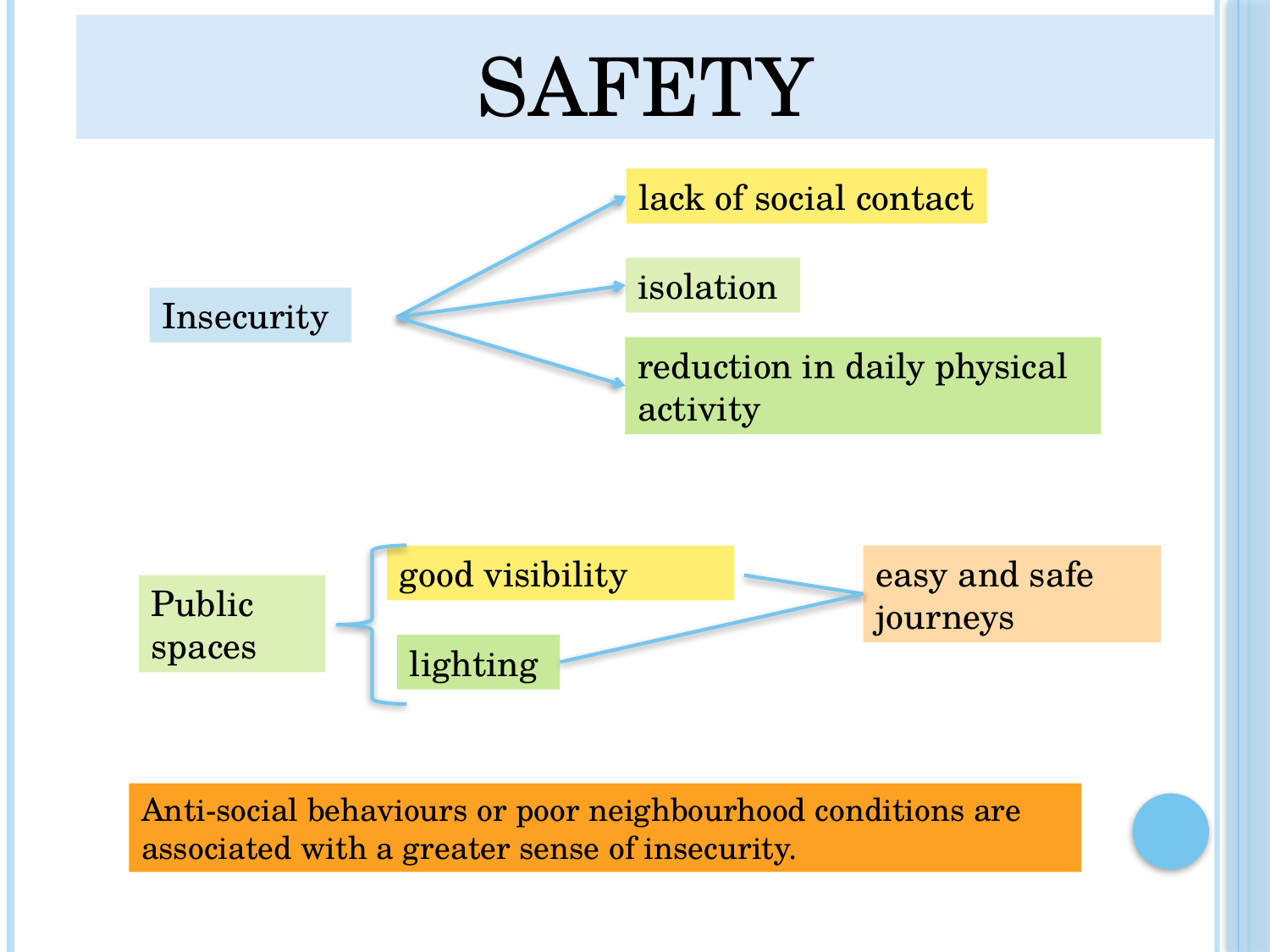

# Safety
lack of social contact
isolation
Insecurity
reduction in daily physical activity

good visibility
easy and safe journeys
Public
spaces
lighting
Anti-social behaviours or poor neighbourhood conditions are associated with a greater sense of insecurity.